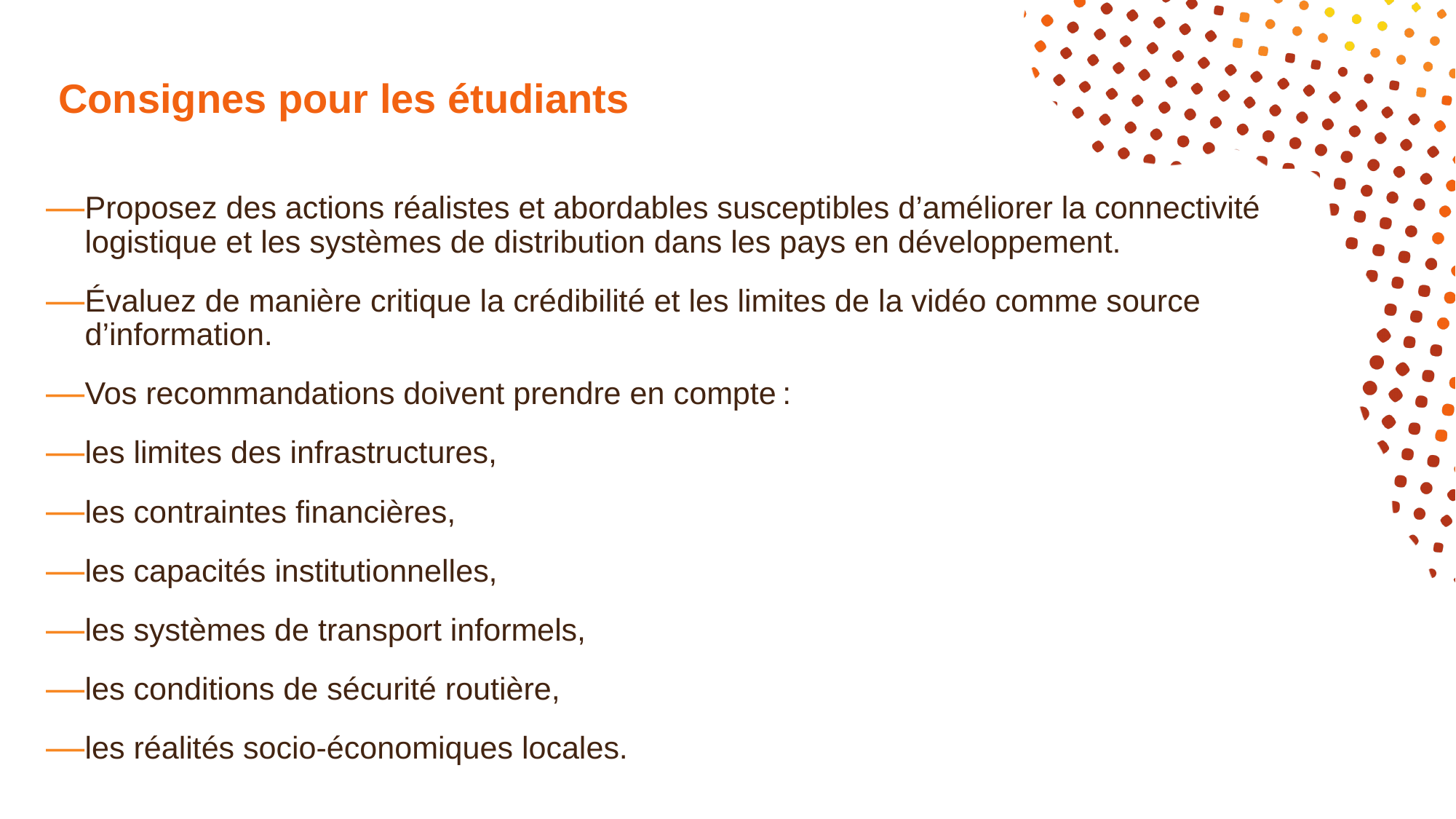

# Consignes pour les étudiants
Proposez des actions réalistes et abordables susceptibles d’améliorer la connectivité logistique et les systèmes de distribution dans les pays en développement.
Évaluez de manière critique la crédibilité et les limites de la vidéo comme source d’information.
Vos recommandations doivent prendre en compte :
les limites des infrastructures,
les contraintes financières,
les capacités institutionnelles,
les systèmes de transport informels,
les conditions de sécurité routière,
les réalités socio-économiques locales.